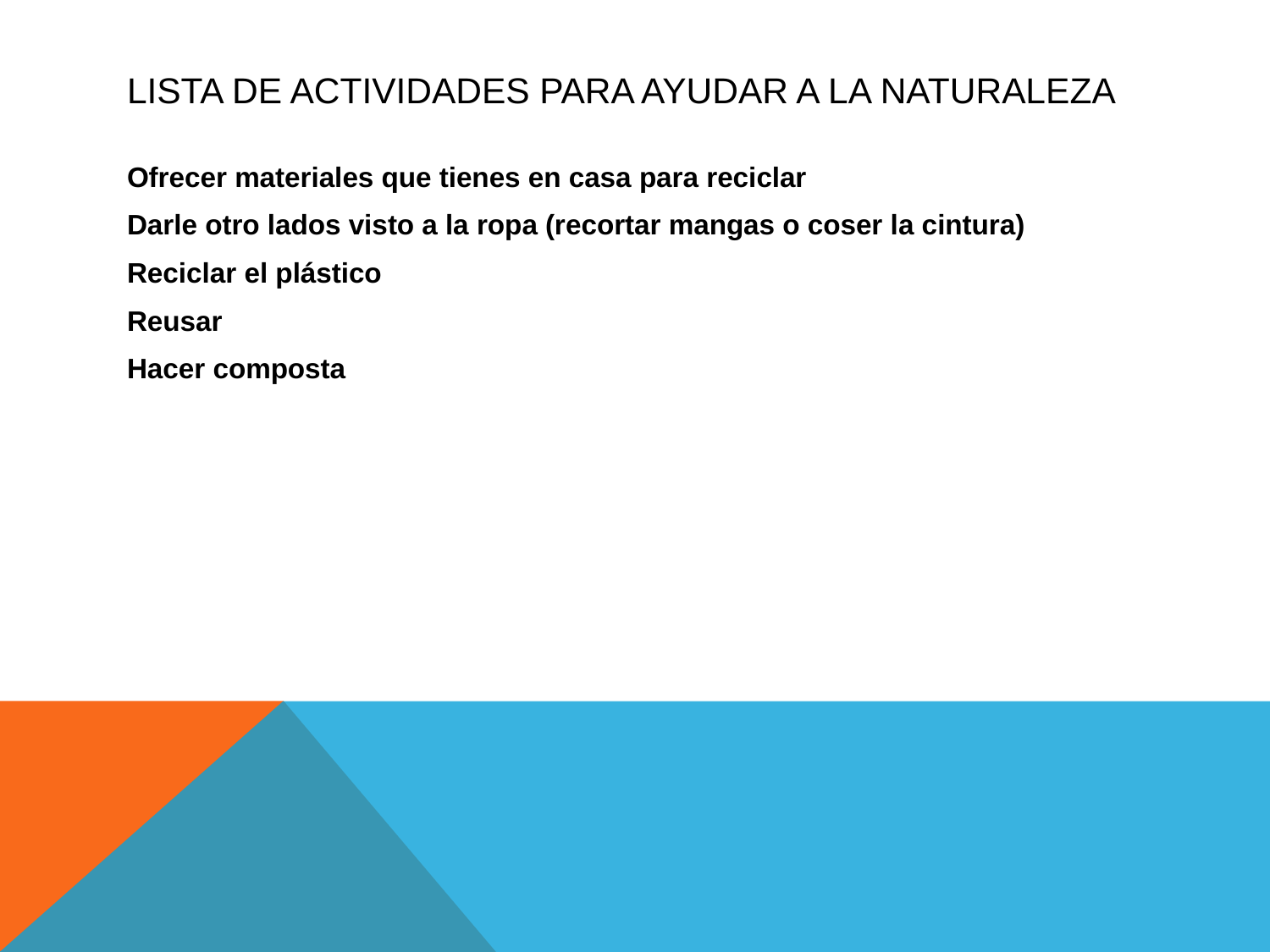

# Lista de actividades para ayudar a la naturaleza
Ofrecer materiales que tienes en casa para reciclar
Darle otro lados visto a la ropa (recortar mangas o coser la cintura)
Reciclar el plástico
Reusar
Hacer composta